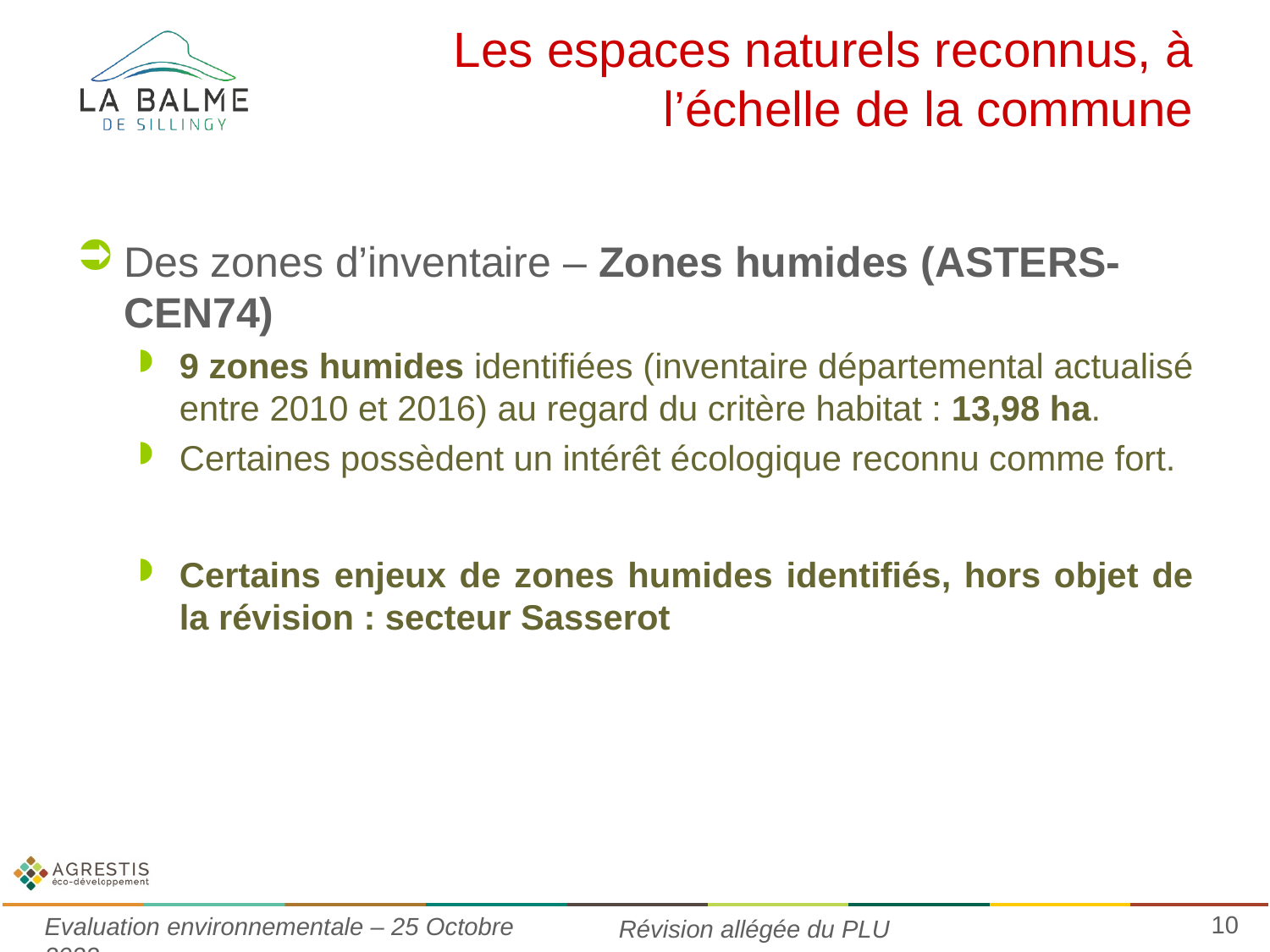

# Les espaces naturels reconnus, à l’échelle de la commune
Des zones d’inventaire – Zones humides (ASTERS- CEN74)
9 zones humides identifiées (inventaire départemental actualisé entre 2010 et 2016) au regard du critère habitat : 13,98 ha.
Certaines possèdent un intérêt écologique reconnu comme fort.

Certains enjeux de zones humides identifiés, hors objet de la révision : secteur Sasserot

10
Evaluation environnementale – 25 Octobre 2022
Révision allégée du PLU